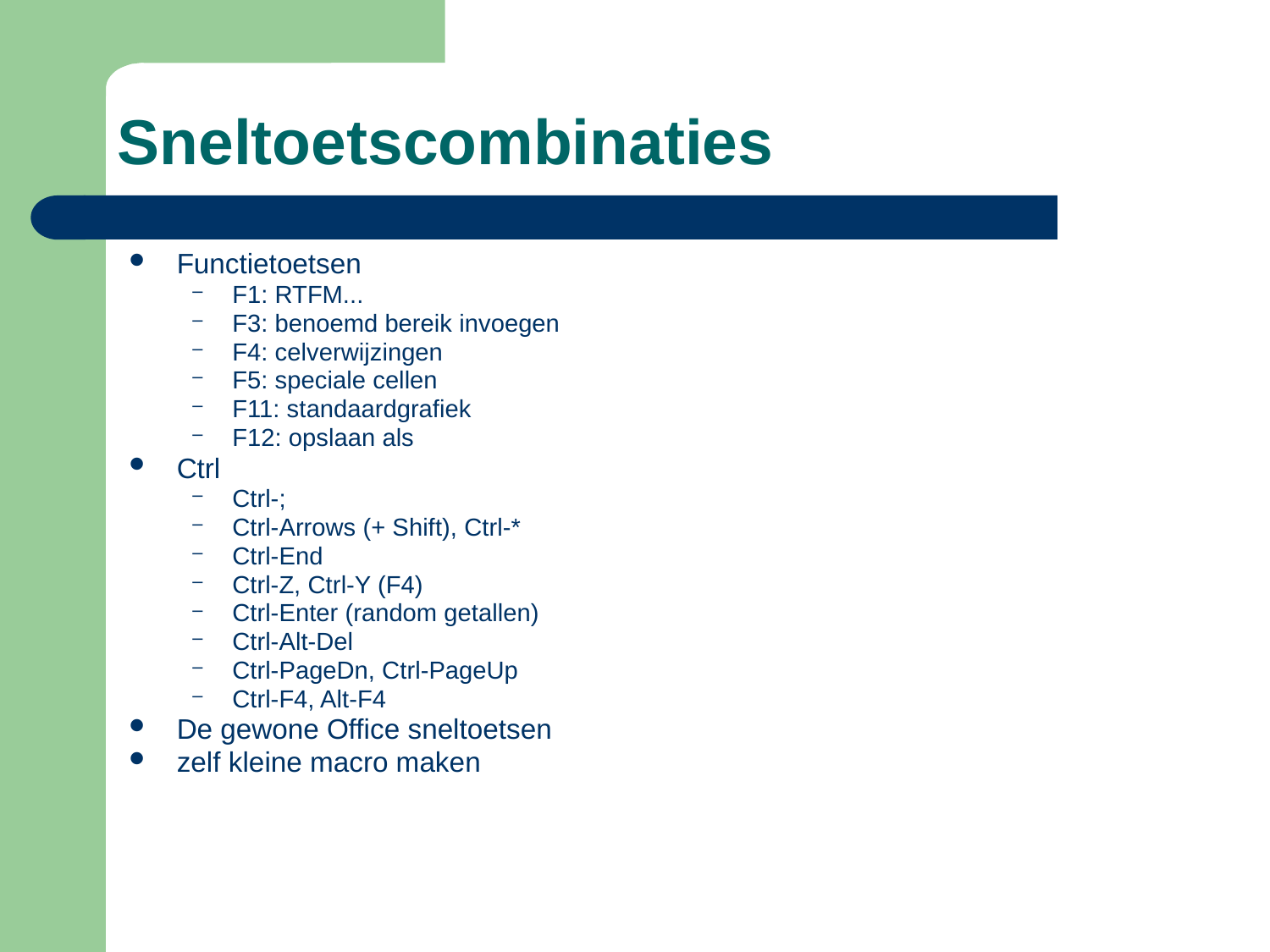

# Sneltoetscombinaties
Functietoetsen
F1: RTFM...
F3: benoemd bereik invoegen
F4: celverwijzingen
F5: speciale cellen
F11: standaardgrafiek
F12: opslaan als
Ctrl
Ctrl-;
Ctrl-Arrows (+ Shift), Ctrl-*
Ctrl-End
Ctrl-Z, Ctrl-Y (F4)
Ctrl-Enter (random getallen)
Ctrl-Alt-Del
Ctrl-PageDn, Ctrl-PageUp
Ctrl-F4, Alt-F4
De gewone Office sneltoetsen
zelf kleine macro maken